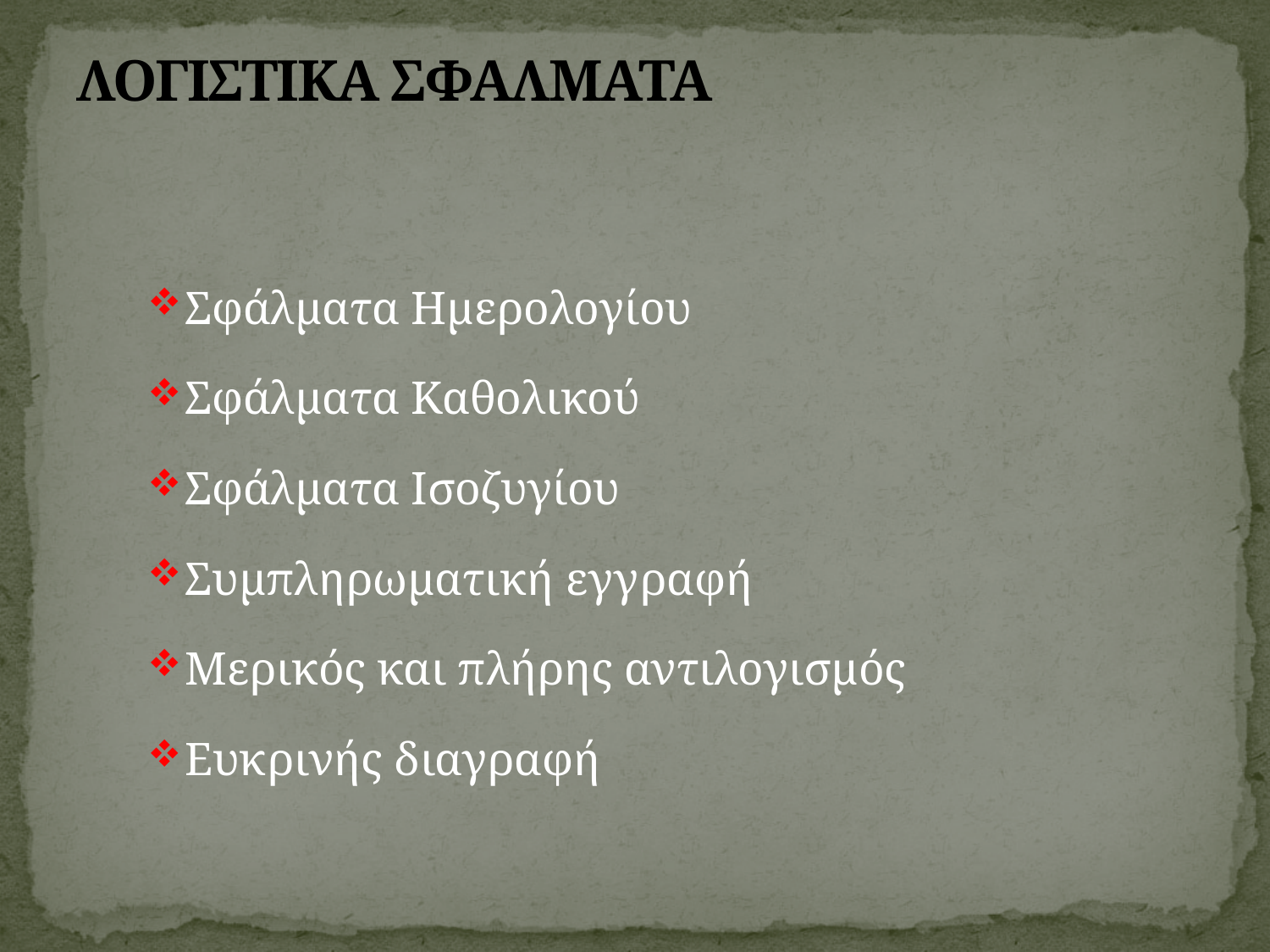

# ΛΟΓΙΣΤΙΚΑ ΣΦΑΛΜΑΤΑ
Σφάλματα Ημερολογίου
Σφάλματα Καθολικού
Σφάλματα Ισοζυγίου
Συμπληρωματική εγγραφή
Μερικός και πλήρης αντιλογισμός
Ευκρινής διαγραφή